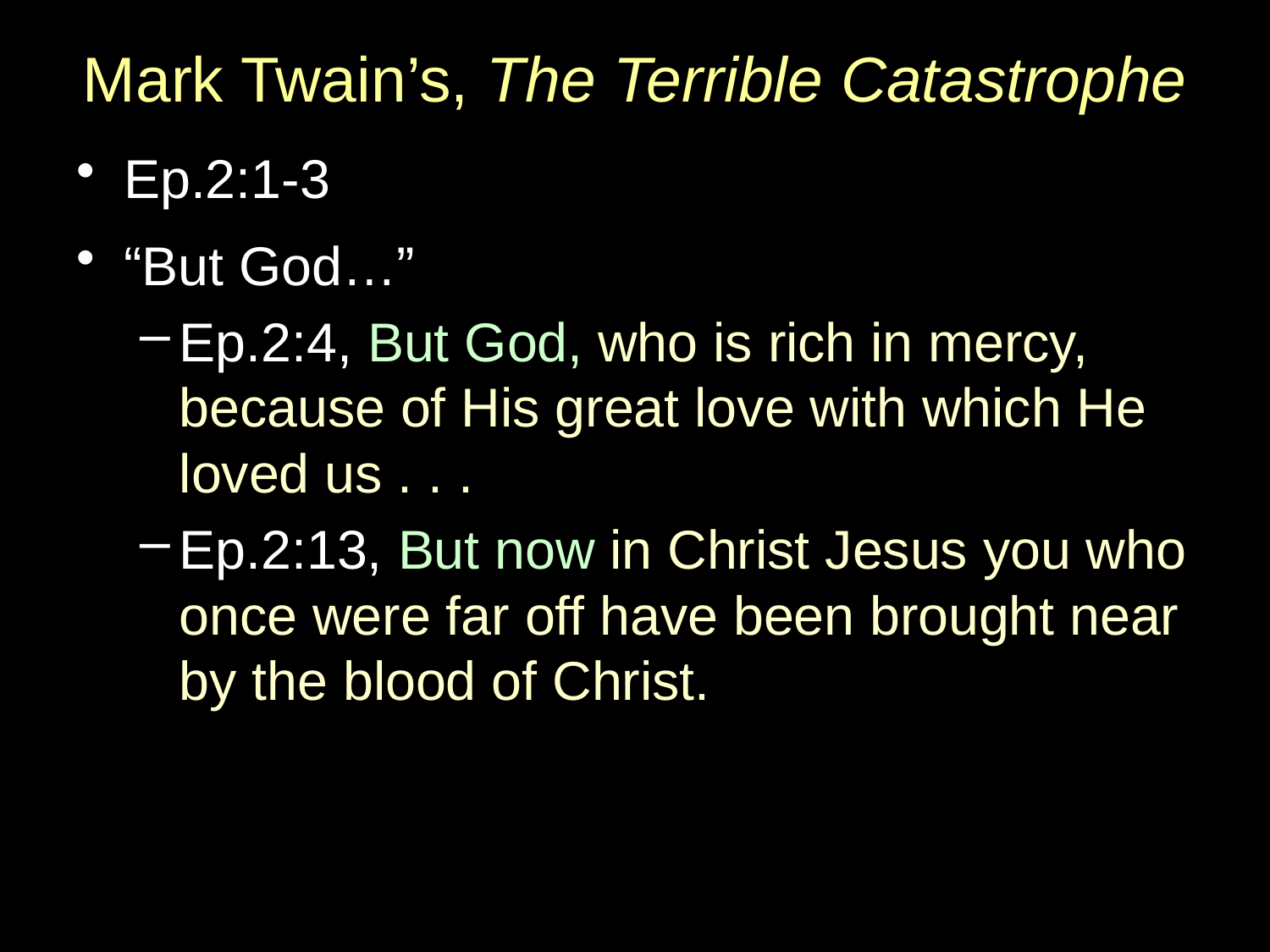

# Mark Twain’s, The Terrible Catastrophe
Ep.2:1-3
“But God…”
Ep.2:4, But God, who is rich in mercy, because of His great love with which He loved us . . .
Ep.2:13, But now in Christ Jesus you who once were far off have been brought near by the blood of Christ.